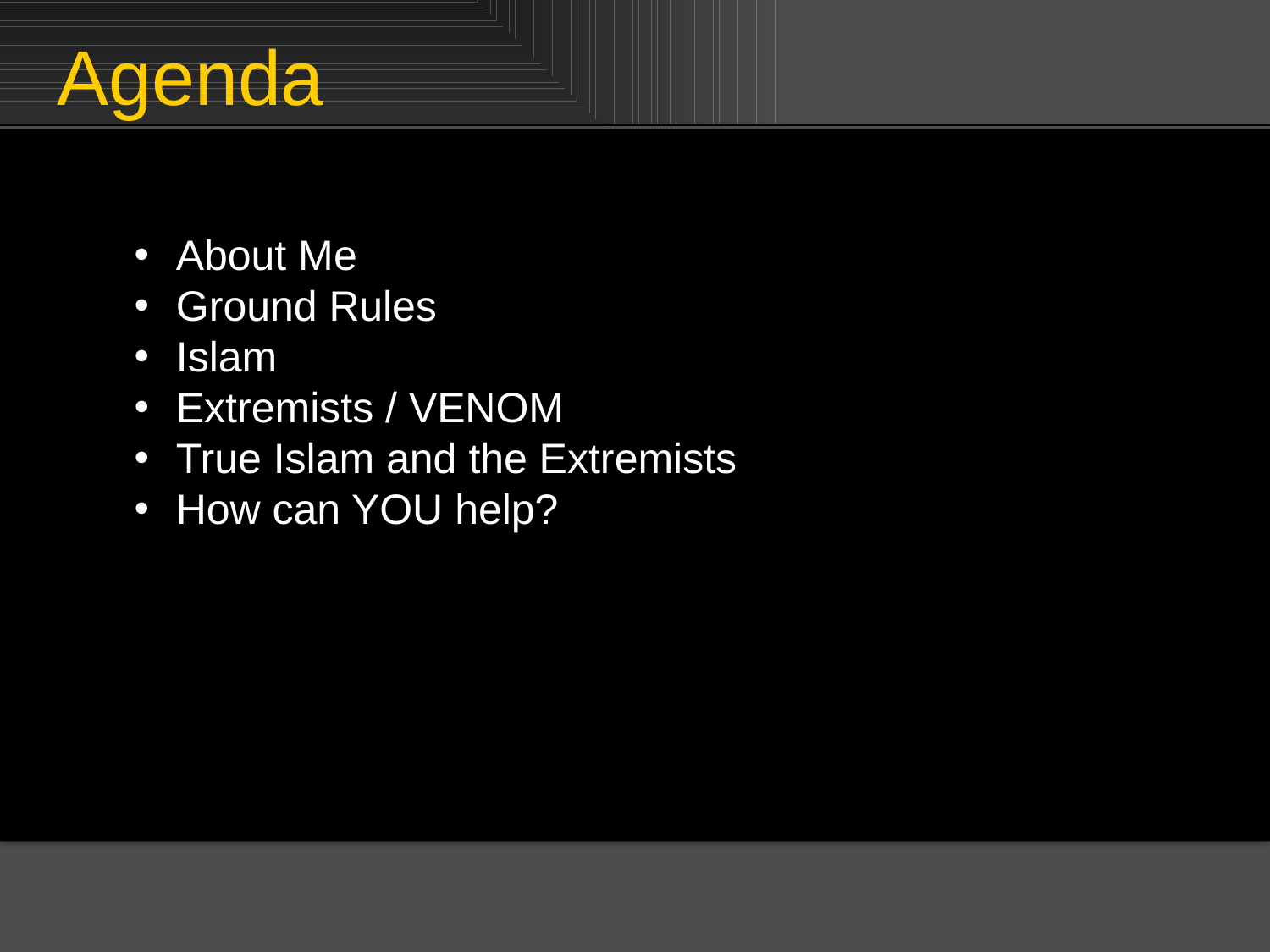

# Agenda

 About Me
 Ground Rules
 Islam
 Extremists / VENOM
 True Islam and the Extremists
 How can YOU help?